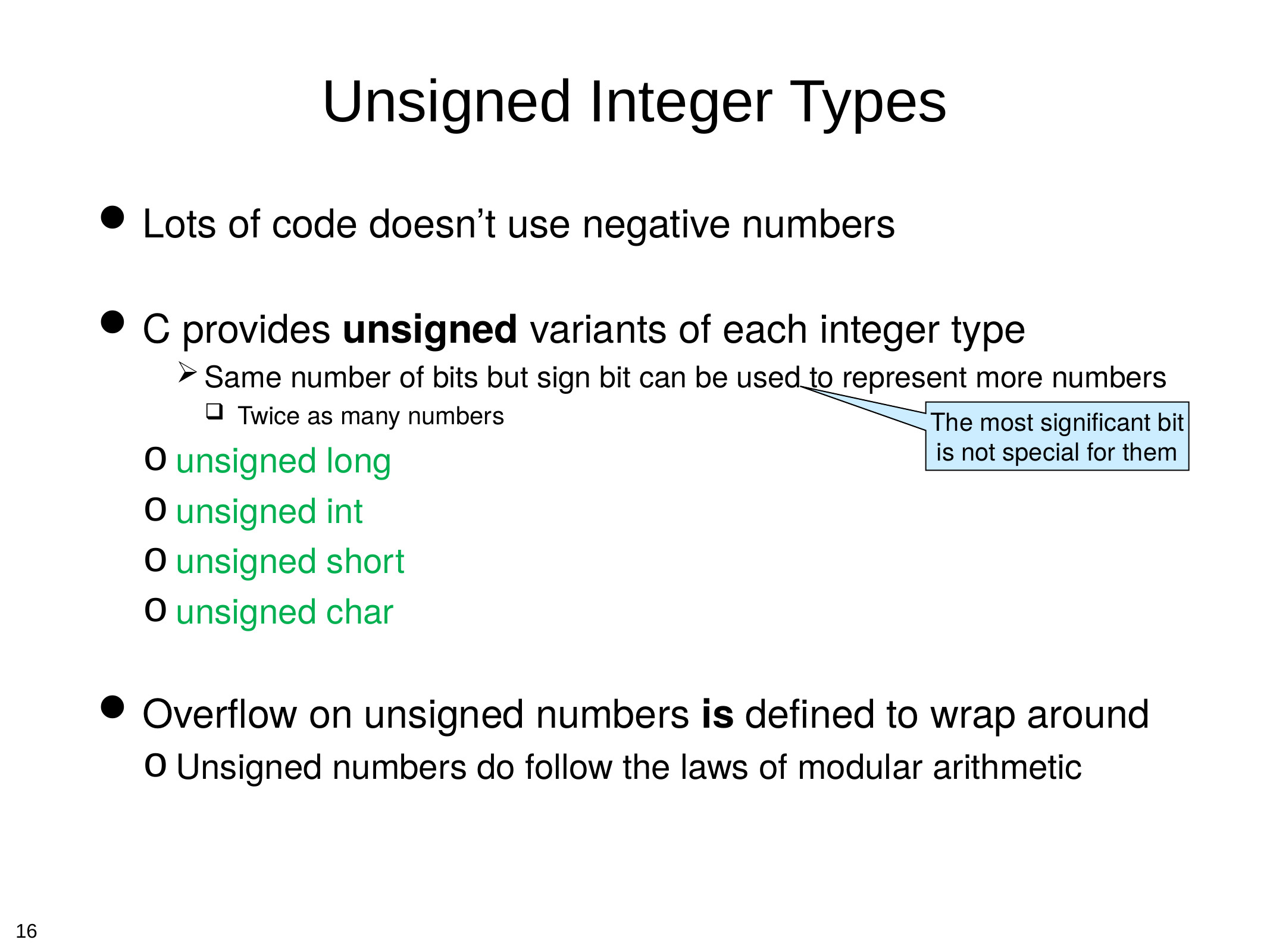

# Unsigned Integer Types
Lots of code doesn’t use negative numbers

C provides unsigned variants of each integer type
Same number of bits but sign bit can be used to represent more numbers
Twice as many numbers
unsigned long
unsigned int
unsigned short
unsigned char

Overflow on unsigned numbers is defined to wrap around
Unsigned numbers do follow the laws of modular arithmetic
The most significant bit
is not special for them
16